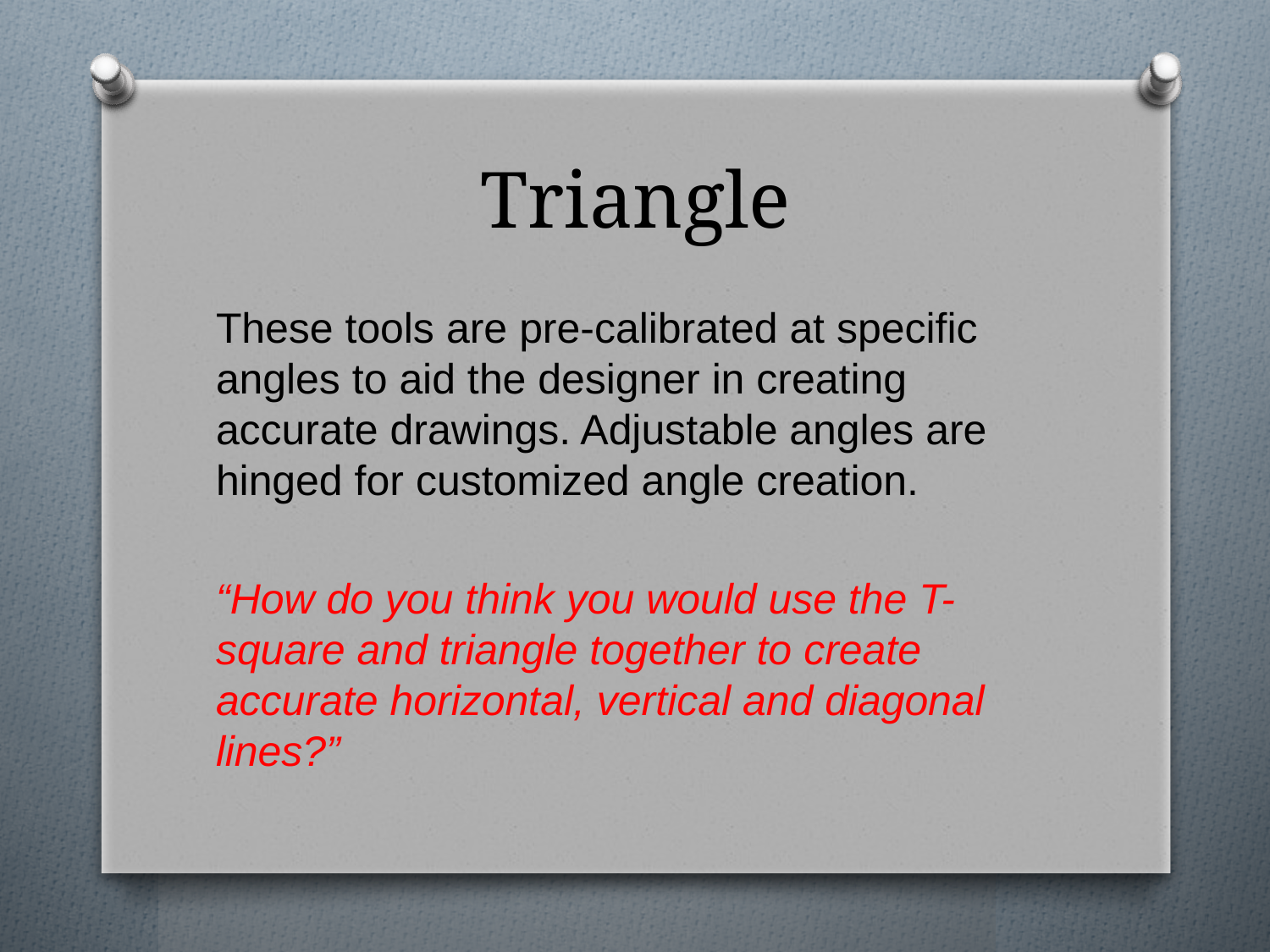

# Triangle
These tools are pre-calibrated at specific angles to aid the designer in creating accurate drawings. Adjustable angles are hinged for customized angle creation.

“How do you think you would use the T-square and triangle together to create accurate horizontal, vertical and diagonal lines?”